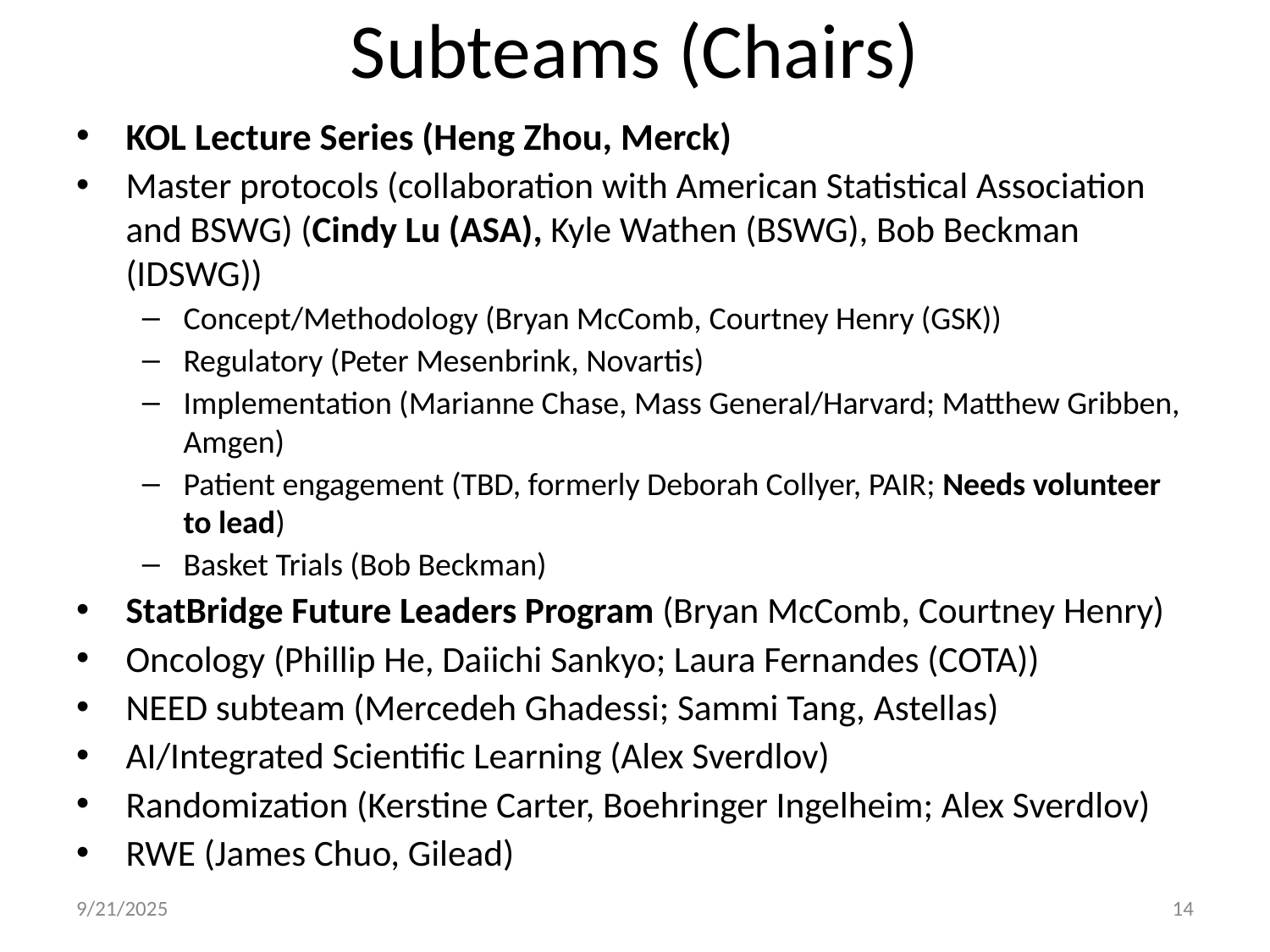

# Subteams (Chairs)
KOL Lecture Series (Heng Zhou, Merck)
Master protocols (collaboration with American Statistical Association and BSWG) (Cindy Lu (ASA), Kyle Wathen (BSWG), Bob Beckman (IDSWG))
Concept/Methodology (Bryan McComb, Courtney Henry (GSK))
Regulatory (Peter Mesenbrink, Novartis)
Implementation (Marianne Chase, Mass General/Harvard; Matthew Gribben, Amgen)
Patient engagement (TBD, formerly Deborah Collyer, PAIR; Needs volunteer to lead)
Basket Trials (Bob Beckman)
StatBridge Future Leaders Program (Bryan McComb, Courtney Henry)
Oncology (Phillip He, Daiichi Sankyo; Laura Fernandes (COTA))
NEED subteam (Mercedeh Ghadessi; Sammi Tang, Astellas)
AI/Integrated Scientific Learning (Alex Sverdlov)
Randomization (Kerstine Carter, Boehringer Ingelheim; Alex Sverdlov)
RWE (James Chuo, Gilead)
9/21/2025
14